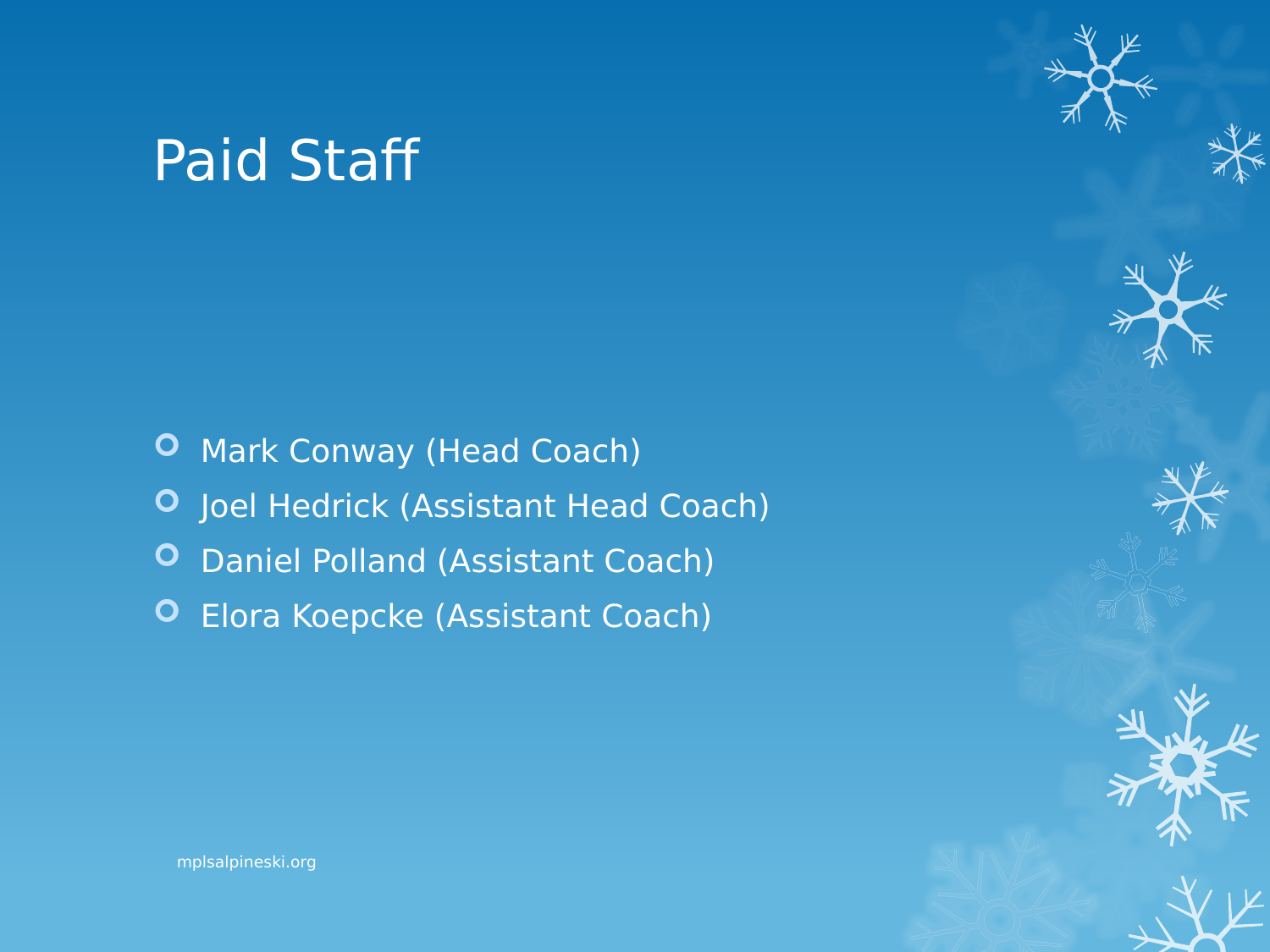

# Paid Staff
Mark Conway (Head Coach)
Joel Hedrick (Assistant Head Coach)
Daniel Polland (Assistant Coach)
Elora Koepcke (Assistant Coach)
mplsalpineski.org